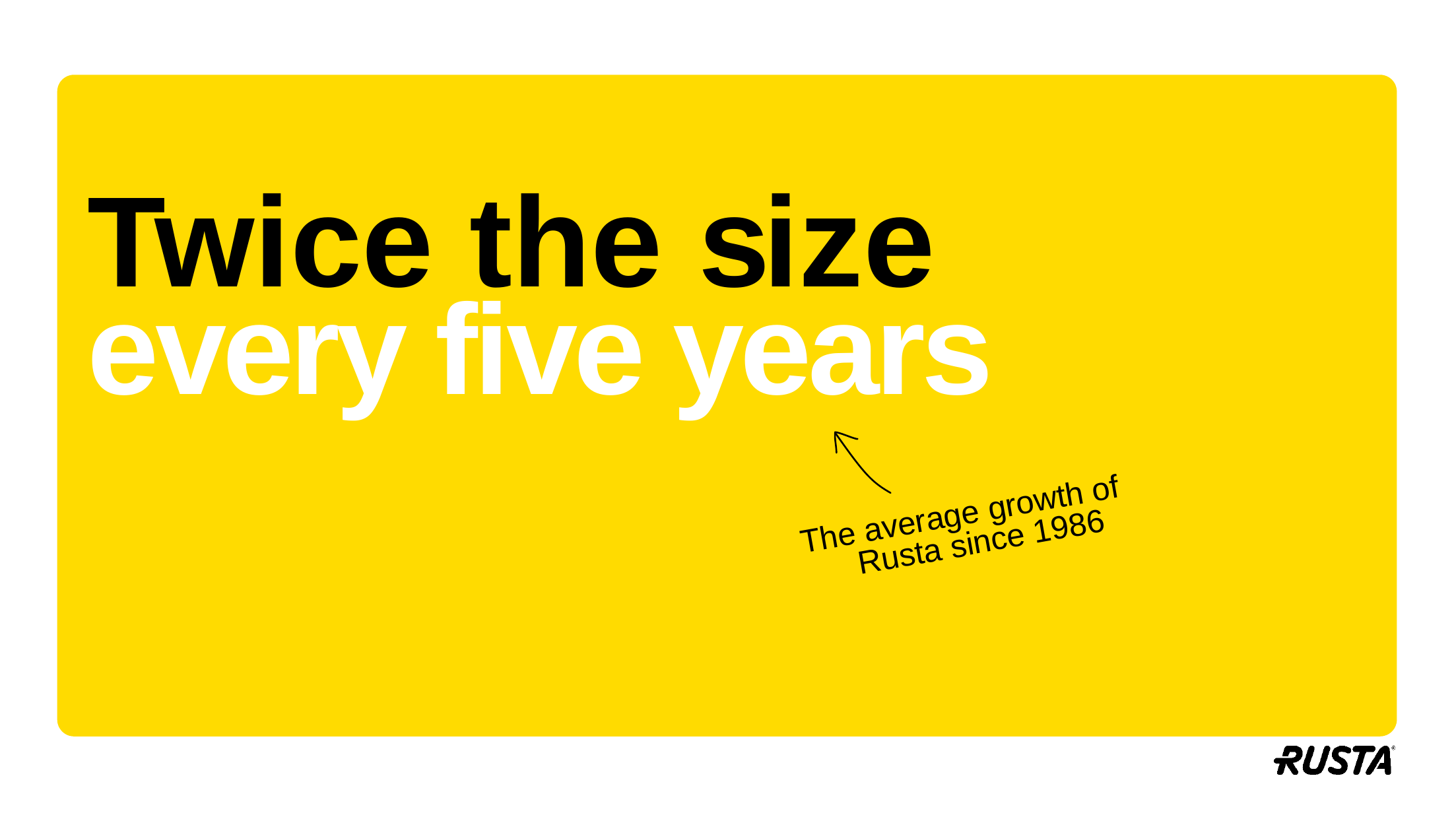

Twice the size
every five years

The average growth of
      Rusta since 1986